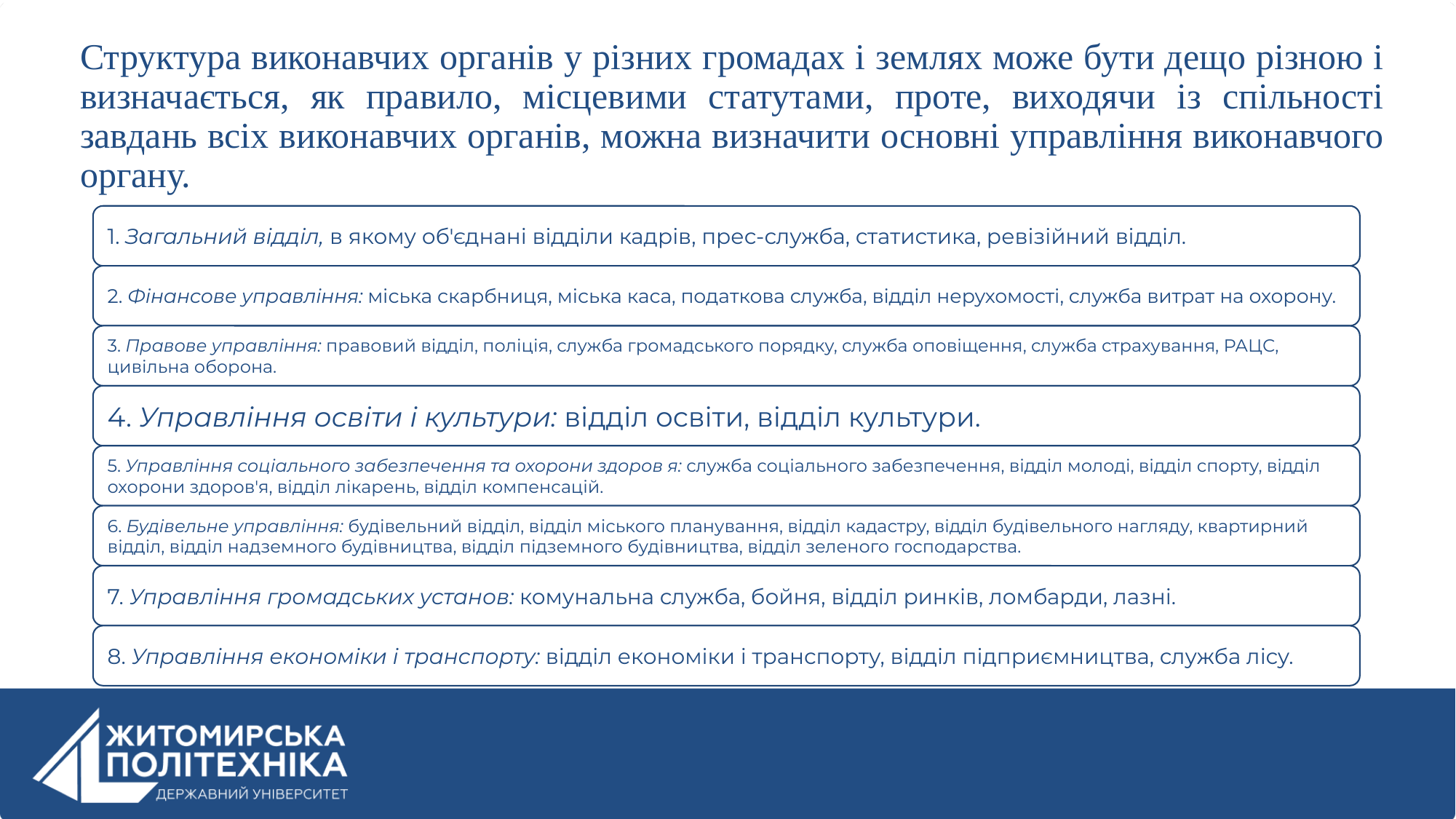

Структура виконавчих органів у різних громадах і землях може бути дещо різною і визначається, як правило, місцевими статутами, проте, виходячи із спільності завдань всіх виконавчих органів, можна визначити основні управління виконавчого органу.

1. Загальний відділ, в якому об'єднані відділи кадрів, прес-служба, статистика, ревізійний відділ.
2. Фінансове управління: міська скарбниця, міська каса, податкова служба, відділ нерухомості, служба витрат на охорону.
3. Правове управління: правовий відділ, поліція, служба громадського порядку, служба оповіщення, служба страхування, РАЦС, цивільна оборона.
4. Управління освіти і культури: відділ освіти, відділ культури.
5. Управління соціального забезпечення та охорони здоров я: служба соціального забезпечення, відділ молоді, відділ спорту, відділ охорони здоров'я, відділ лікарень, відділ компенсацій.
6. Будівельне управління: будівельний відділ, відділ міського планування, відділ кадастру, відділ будівельного нагляду, квартирний відділ, відділ надземного будівництва, відділ підземного будівництва, відділ зеленого господарства.
7. Управління громадських установ: комунальна служба, бойня, відділ ринків, ломбарди, лазні.
8. Управління економіки і транспорту: відділ економіки і транспорту, відділ підприємництва, служба лісу.